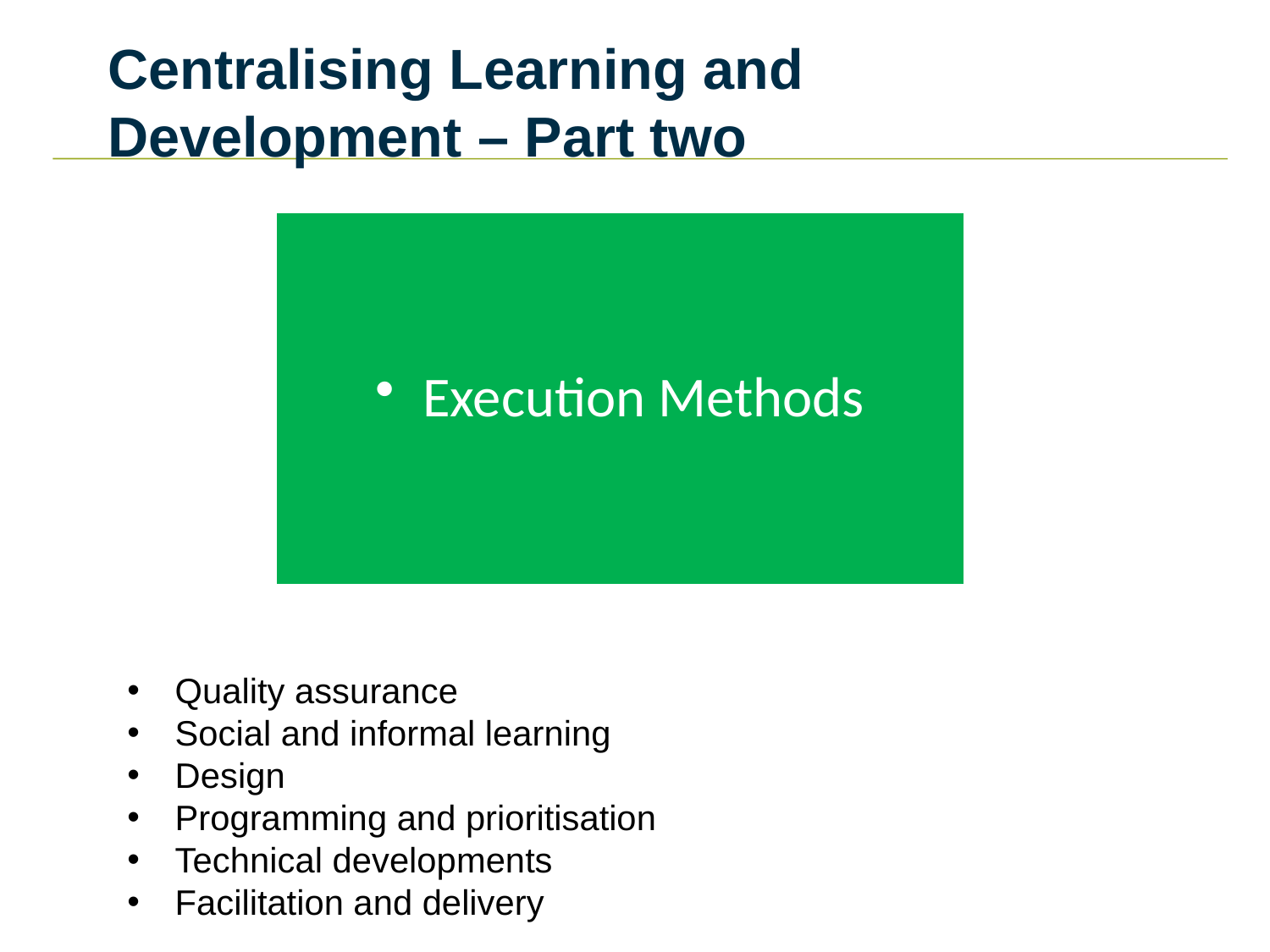

# Centralising Learning and Development – Part two
Execution Methods
Quality assurance
Social and informal learning
Design
Programming and prioritisation
Technical developments
Facilitation and delivery